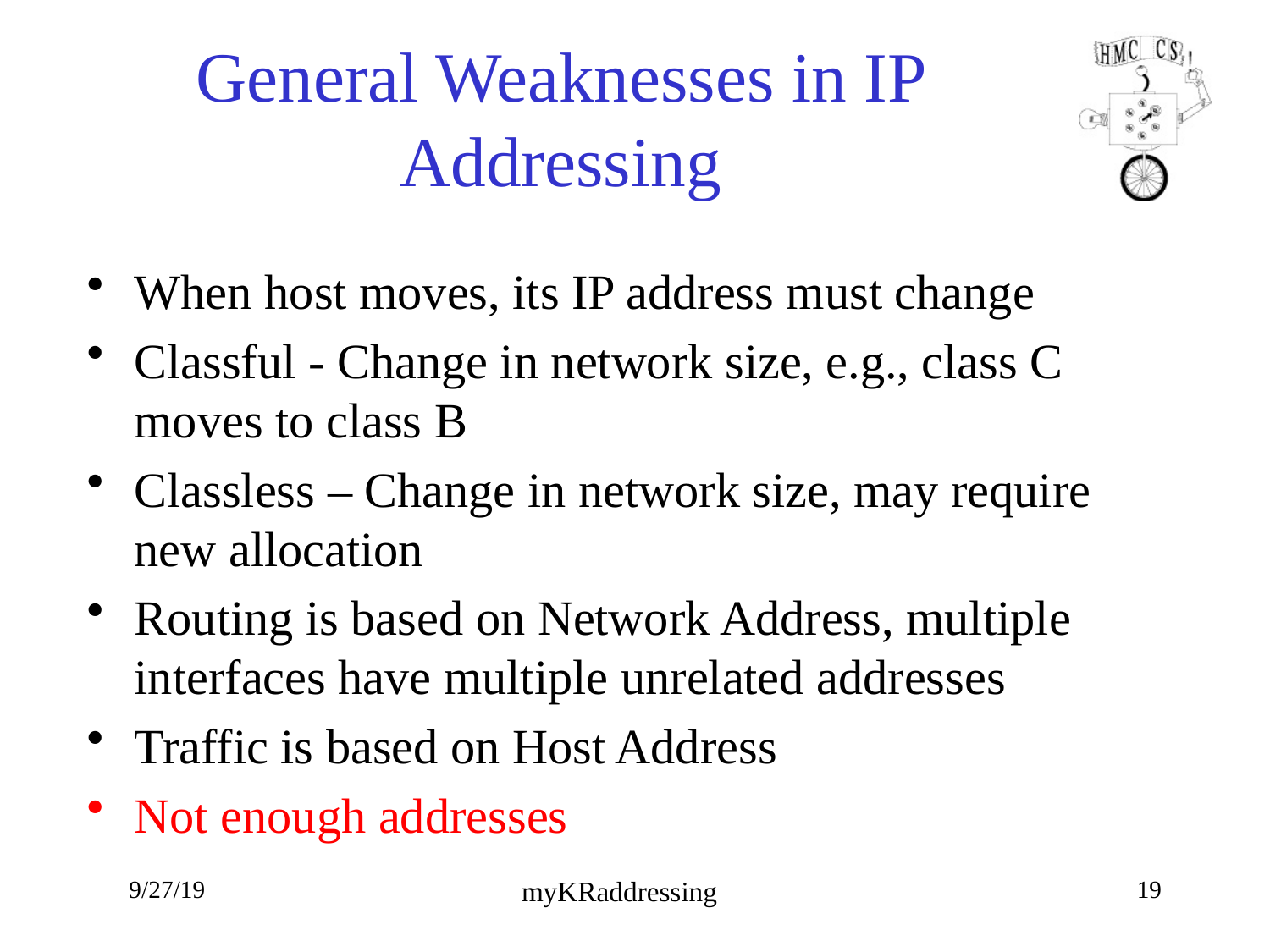

# General Weaknesses in IP Addressing
When host moves, its IP address must change
Classful - Change in network size, e.g., class C moves to class B
Classless – Change in network size, may require new allocation
Routing is based on Network Address, multiple interfaces have multiple unrelated addresses
Traffic is based on Host Address
Not enough addresses

9/27/19
19